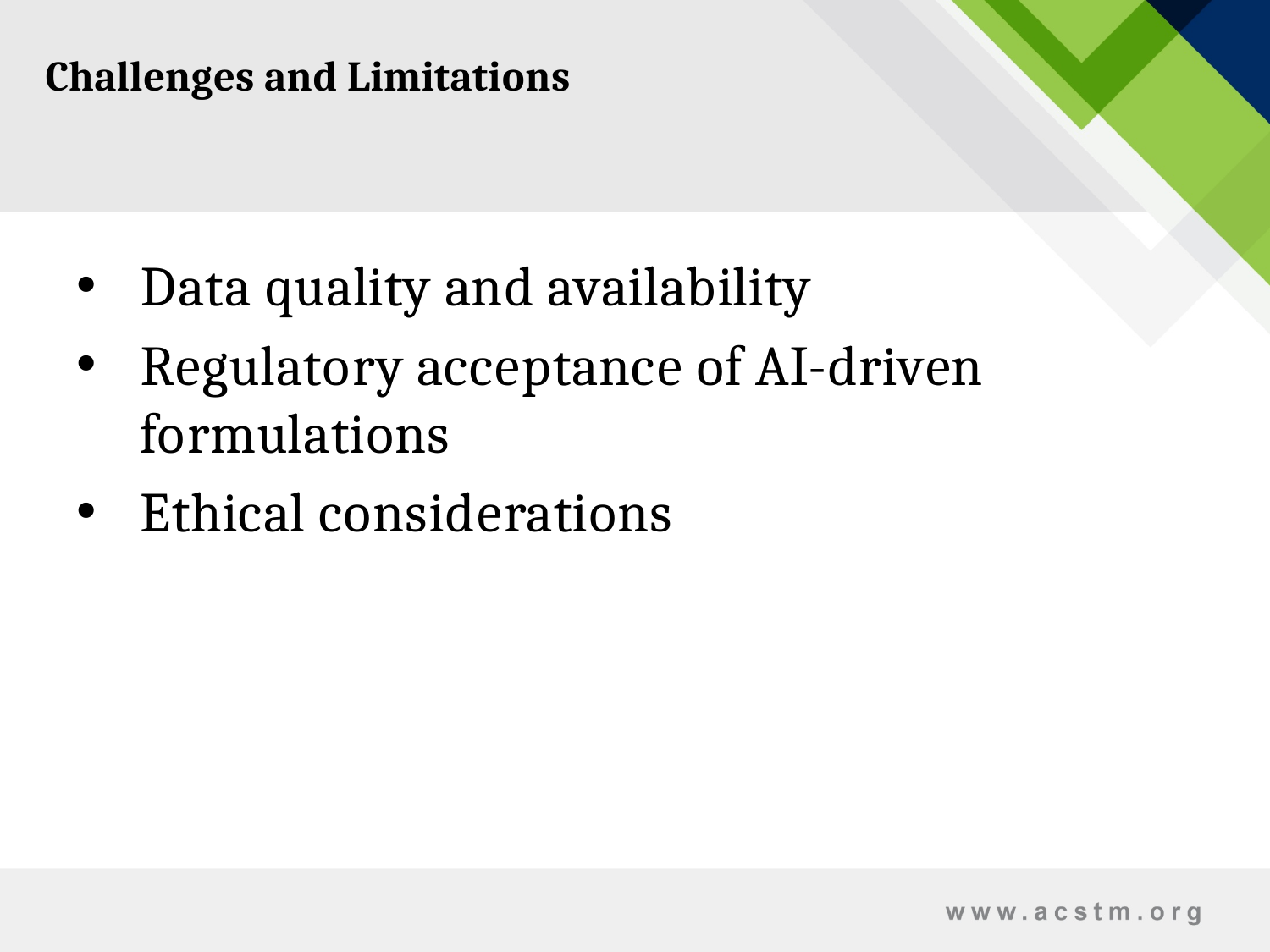

Challenges and Limitations
Data quality and availability
Regulatory acceptance of AI-driven formulations
Ethical considerations